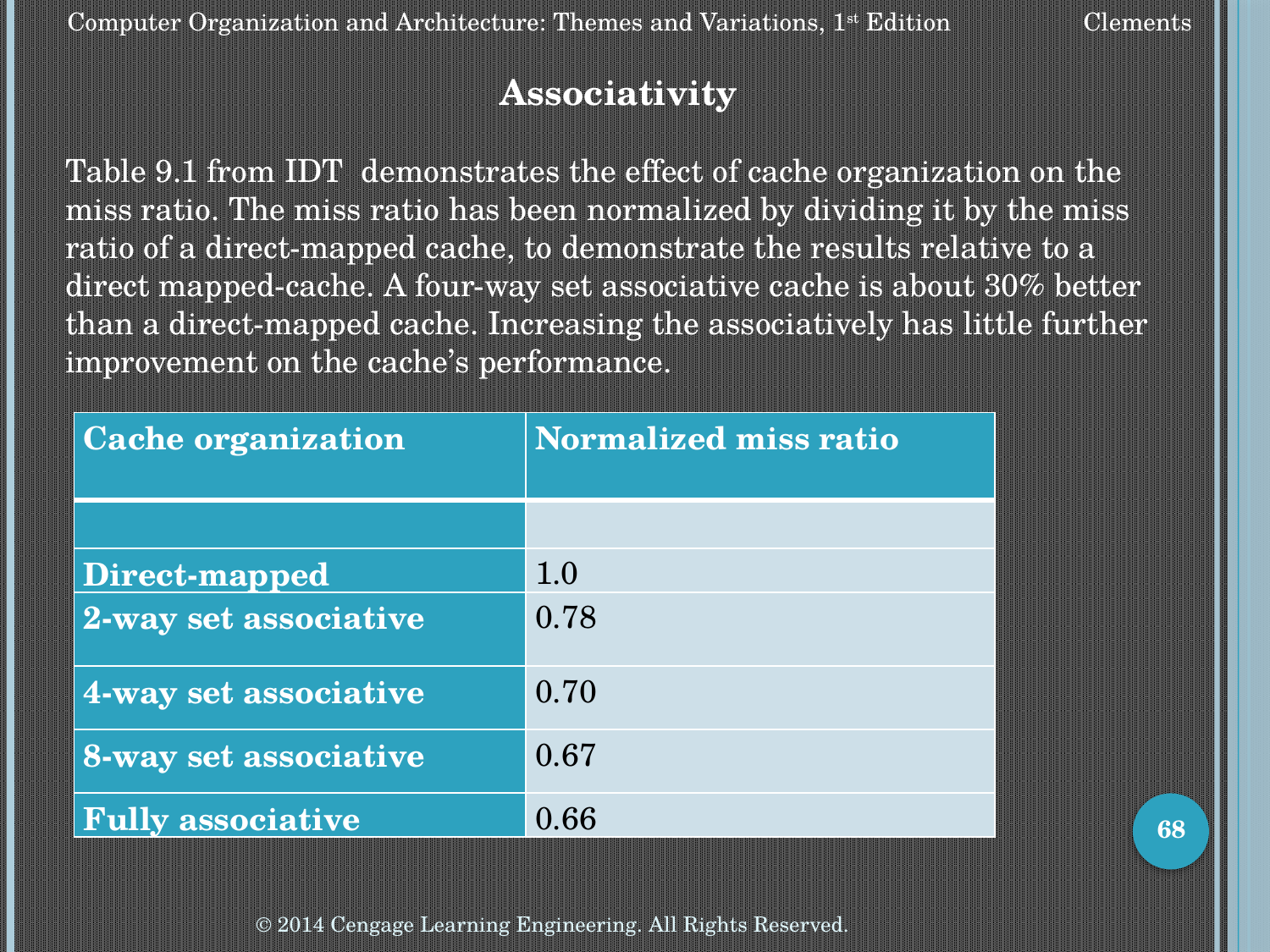

Computer Organization and Architecture: Themes and Variations, 1st Edition 	Clements
Associativity

Table 9.1 from IDT  demonstrates the effect of cache organization on the miss ratio. The miss ratio has been normalized by dividing it by the miss ratio of a direct-mapped cache, to demonstrate the results relative to a direct mapped-cache. A four-way set associative cache is about 30% better than a direct-mapped cache. Increasing the associatively has little further improvement on the cache’s performance.

| Cache organization | Normalized miss ratio |
| --- | --- |
|  |  |
| Direct-mapped | 1.0 |
| 2-way set associative | 0.78 |
| 4-way set associative | 0.70 |
| 8-way set associative | 0.67 |
| Fully associative | 0.66 |
68
© 2014 Cengage Learning Engineering. All Rights Reserved.